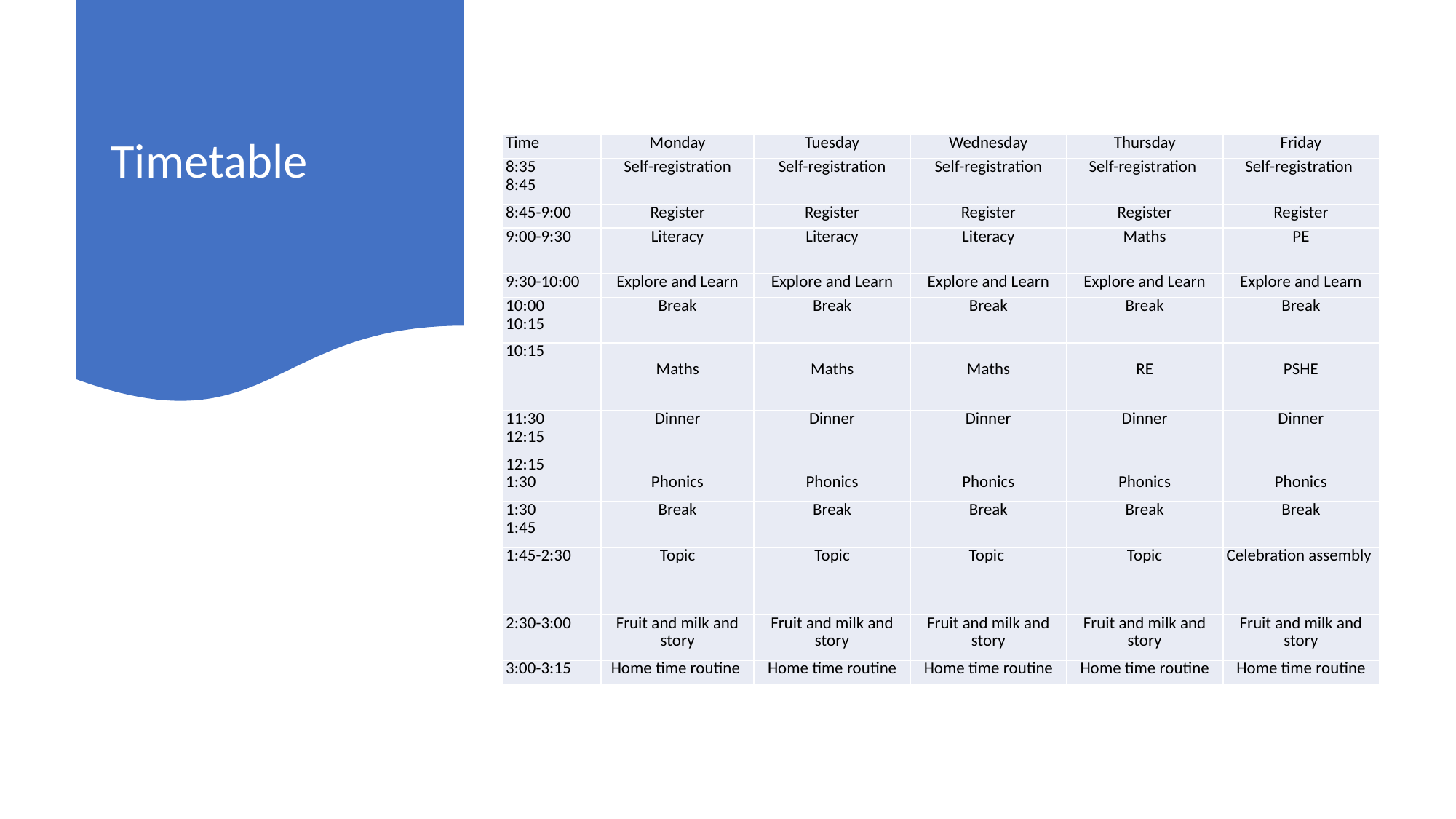

# Timetable
| Time | Monday | Tuesday | Wednesday | Thursday | Friday |
| --- | --- | --- | --- | --- | --- |
| 8:35 8:45 | Self-registration | Self-registration | Self-registration | Self-registration | Self-registration |
| 8:45-9:00 | Register | Register | Register | Register | Register |
| 9:00-9:30 | Literacy | Literacy | Literacy | Maths | PE |
| 9:30-10:00 | Explore and Learn | Explore and Learn | Explore and Learn | Explore and Learn | Explore and Learn |
| 10:00 10:15 | Break | Break | Break | Break | Break |
| 10:15 | Maths | Maths | Maths | RE | PSHE |
| 11:30 12:15 | Dinner | Dinner | Dinner | Dinner | Dinner |
| 12:15 1:30 | Phonics | Phonics | Phonics | Phonics | Phonics |
| 1:30 1:45 | Break | Break | Break | Break | Break |
| 1:45-2:30 | Topic | Topic | Topic | Topic | Celebration assembly |
| 2:30-3:00 | Fruit and milk and story | Fruit and milk and story | Fruit and milk and story | Fruit and milk and story | Fruit and milk and story |
| 3:00-3:15 | Home time routine | Home time routine | Home time routine | Home time routine | Home time routine |